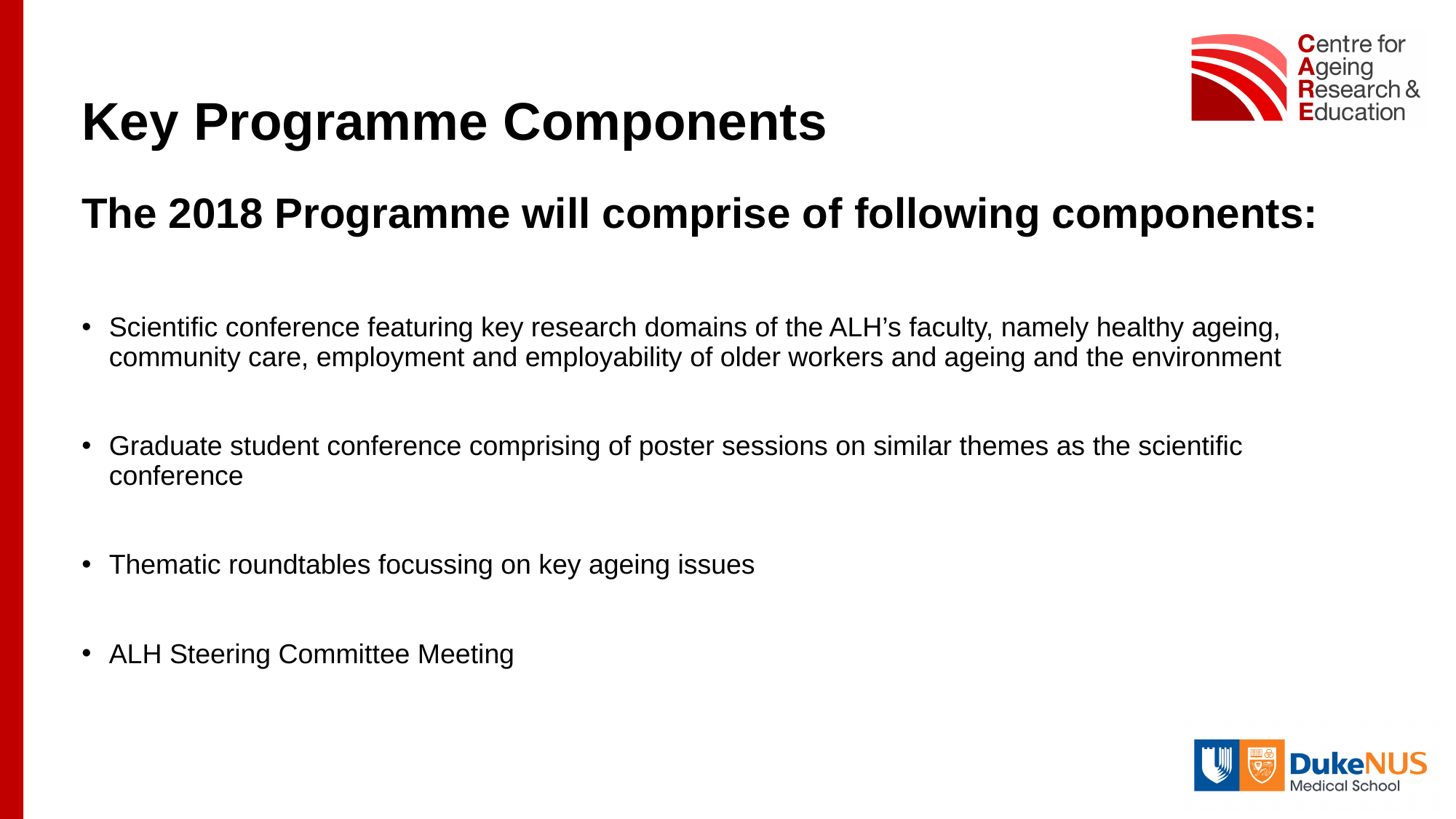

# Key Programme Components
The 2018 Programme will comprise of following components:

Scientific conference featuring key research domains of the ALH’s faculty, namely healthy ageing, community care, employment and employability of older workers and ageing and the environment

Graduate student conference comprising of poster sessions on similar themes as the scientific conference

Thematic roundtables focussing on key ageing issues

ALH Steering Committee Meeting